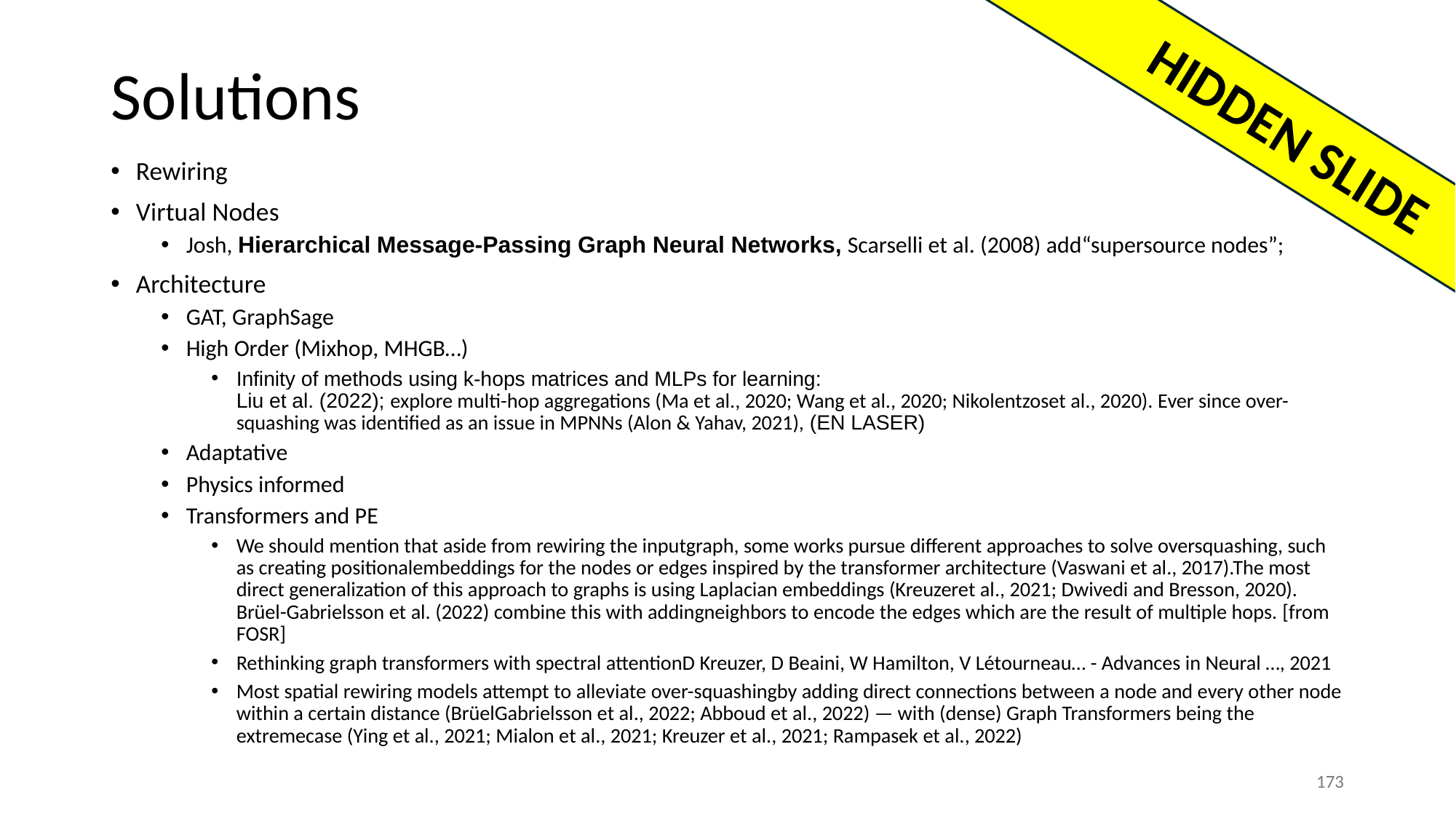

# Solutions
HIDDEN SLIDE
Rewiring
Virtual Nodes
Josh, Hierarchical Message-Passing Graph Neural Networks, Scarselli et al. (2008) add“supersource nodes”;
Architecture
GAT, GraphSage
High Order (Mixhop, MHGB…)
Infinity of methods using k-hops matrices and MLPs for learning:
Liu et al. (2022); explore multi-hop aggregations (Ma et al., 2020; Wang et al., 2020; Nikolentzoset al., 2020). Ever since over-squashing was identified as an issue in MPNNs (Alon & Yahav, 2021), (EN LASER)
Adaptative
Physics informed
Transformers and PE
We should mention that aside from rewiring the inputgraph, some works pursue different approaches to solve oversquashing, such as creating positionalembeddings for the nodes or edges inspired by the transformer architecture (Vaswani et al., 2017).The most direct generalization of this approach to graphs is using Laplacian embeddings (Kreuzeret al., 2021; Dwivedi and Bresson, 2020). Brüel-Gabrielsson et al. (2022) combine this with addingneighbors to encode the edges which are the result of multiple hops. [from FOSR]
Rethinking graph transformers with spectral attentionD Kreuzer, D Beaini, W Hamilton, V Létourneau… - Advances in Neural …, 2021
Most spatial rewiring models attempt to alleviate over-squashingby adding direct connections between a node and every other node within a certain distance (BrüelGabrielsson et al., 2022; Abboud et al., 2022) — with (dense) Graph Transformers being the extremecase (Ying et al., 2021; Mialon et al., 2021; Kreuzer et al., 2021; Rampasek et al., 2022)

173